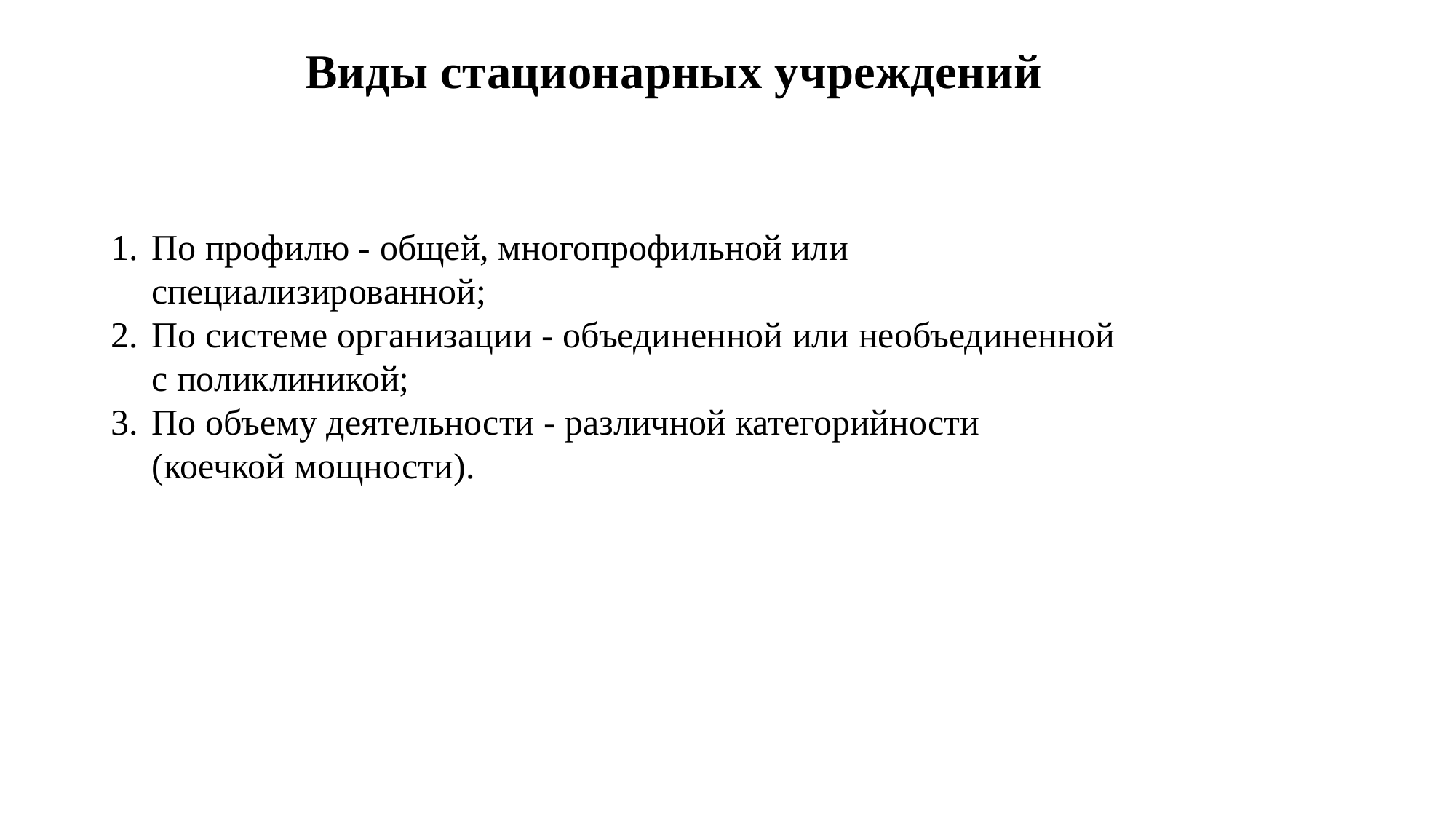

Виды стационарных учреждений
По профилю - общей, многопрофильной или специализированной;
По системе организации - объединенной или необъединенной с поликлиникой;
По объему деятельности - различной категорийности (коечкой мощности).